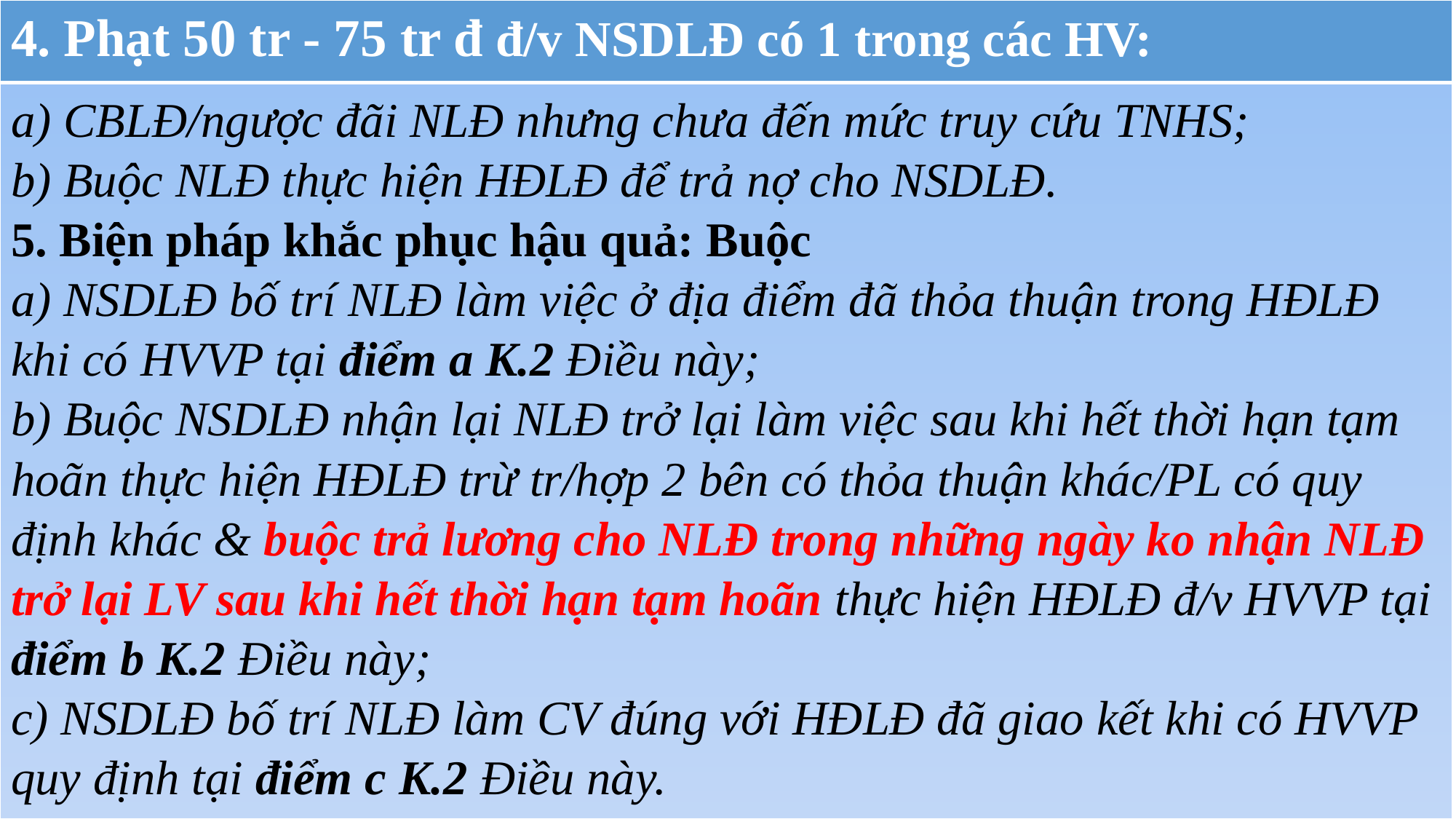

| 4. Phạt 50 tr - 75 tr đ đ/v NSDLĐ có 1 trong các HV: |
| --- |
| a) CBLĐ/ngược đãi NLĐ nhưng chưa đến mức truy cứu TNHS; b) Buộc NLĐ thực hiện HĐLĐ để trả nợ cho NSDLĐ. 5. Biện pháp khắc phục hậu quả: Buộc a) NSDLĐ bố trí NLĐ làm việc ở địa điểm đã thỏa thuận trong HĐLĐ khi có HVVP tại điểm a K.2 Điều này; b) Buộc NSDLĐ nhận lại NLĐ trở lại làm việc sau khi hết thời hạn tạm hoãn thực hiện HĐLĐ trừ tr/hợp 2 bên có thỏa thuận khác/PL có quy định khác & buộc trả lương cho NLĐ trong những ngày ko nhận NLĐ trở lại LV sau khi hết thời hạn tạm hoãn thực hiện HĐLĐ đ/v HVVP tại điểm b K.2 Điều này; c) NSDLĐ bố trí NLĐ làm CV đúng với HĐLĐ đã giao kết khi có HVVP quy định tại điểm c K.2 Điều này. |
60